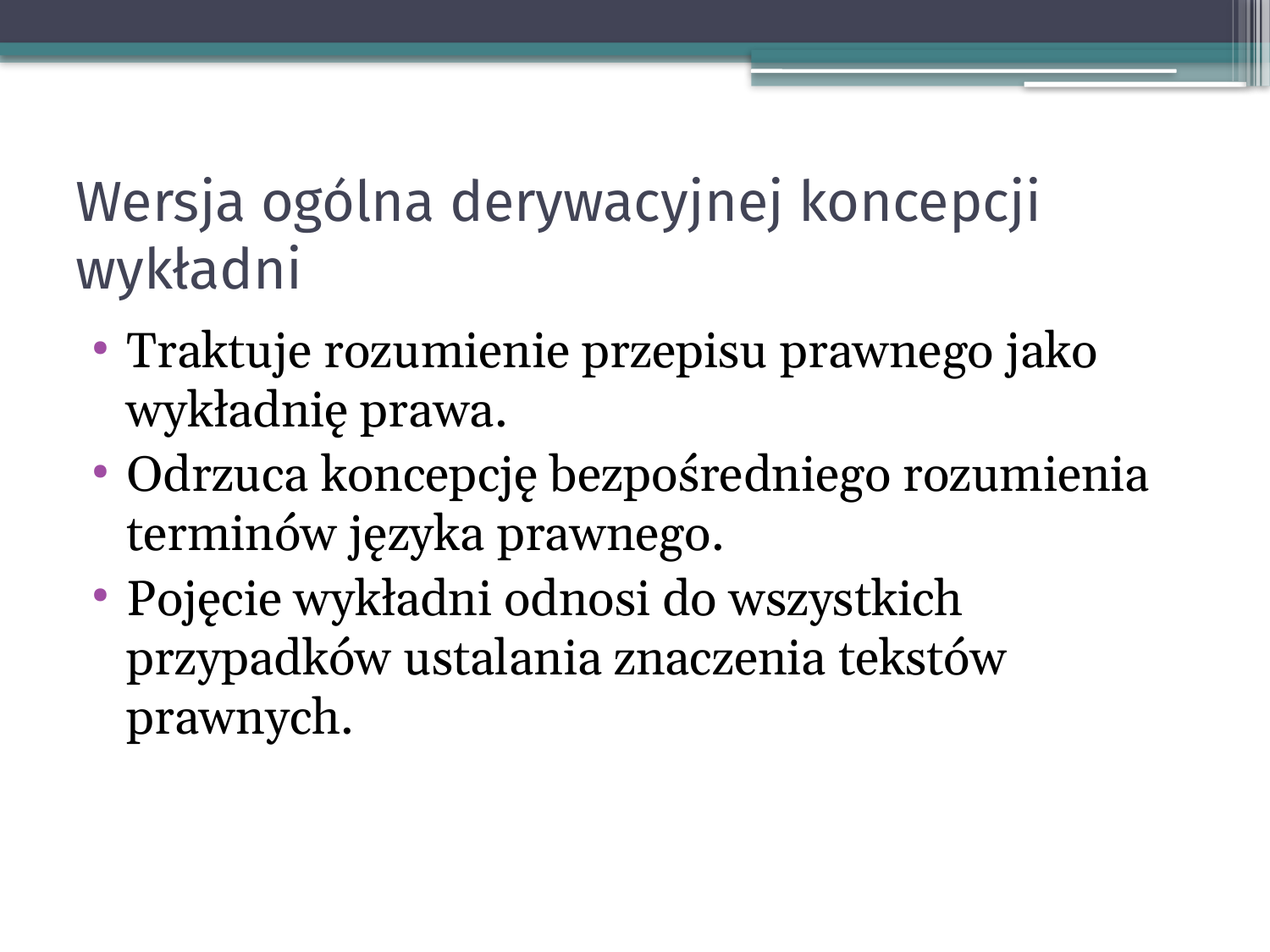

# Wersja ogólna derywacyjnej koncepcji wykładni
Traktuje rozumienie przepisu prawnego jako wykładnię prawa.
Odrzuca koncepcję bezpośredniego rozumienia terminów języka prawnego.
Pojęcie wykładni odnosi do wszystkich przypadków ustalania znaczenia tekstów prawnych.